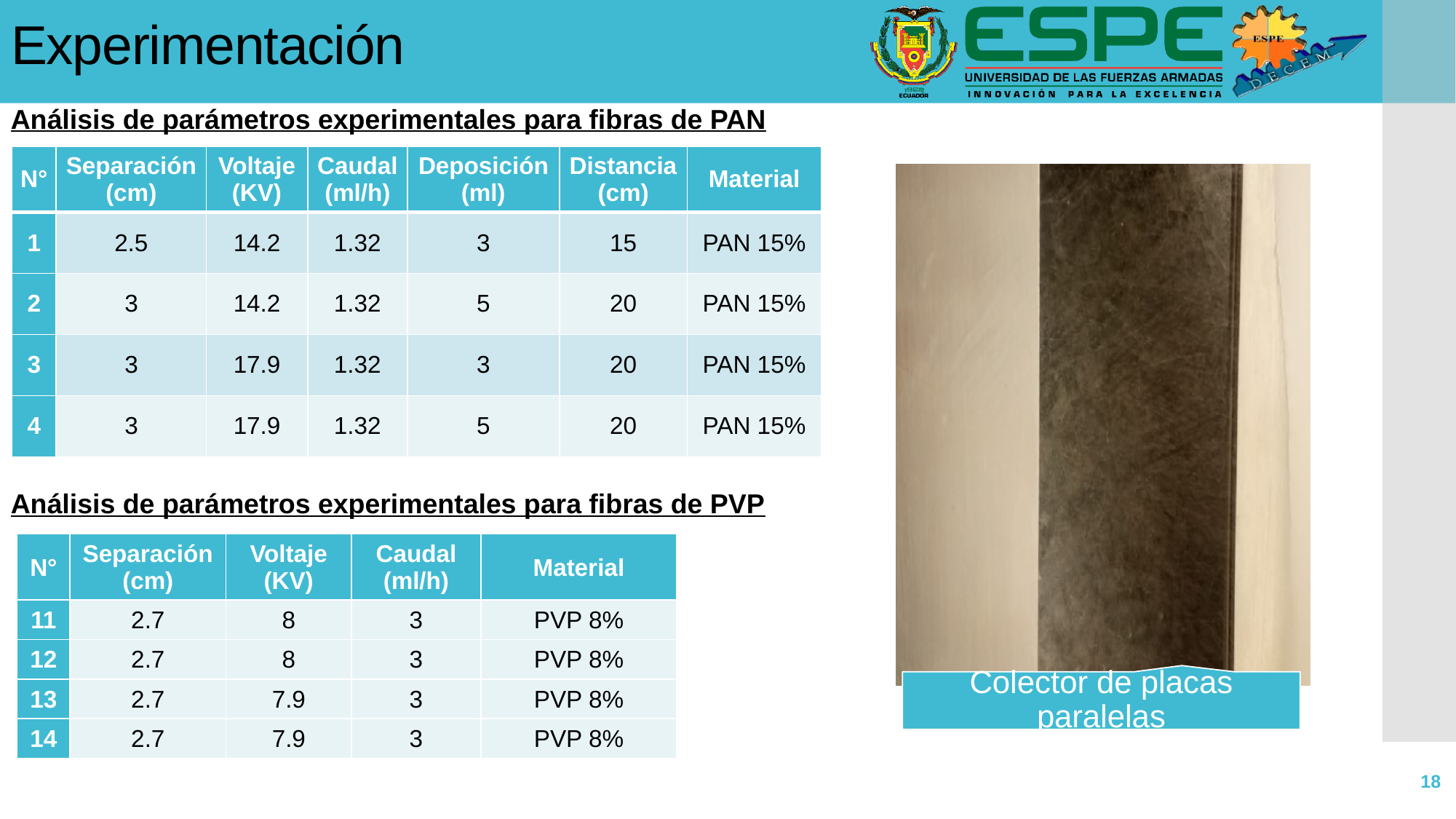

Experimentación
Análisis de parámetros experimentales para fibras de PAN
| N° | Separación (cm) | Voltaje (KV) | Caudal (ml/h) | Deposición (ml) | Distancia (cm) | Material |
| --- | --- | --- | --- | --- | --- | --- |
| 1 | 2.5 | 14.2 | 1.32 | 3 | 15 | PAN 15% |
| 2 | 3 | 14.2 | 1.32 | 5 | 20 | PAN 15% |
| 3 | 3 | 17.9 | 1.32 | 3 | 20 | PAN 15% |
| 4 | 3 | 17.9 | 1.32 | 5 | 20 | PAN 15% |
Colector de placas paralelas
Análisis de parámetros experimentales para fibras de PVP
| N° | Separación (cm) | Voltaje (KV) | Caudal (ml/h) | Material |
| --- | --- | --- | --- | --- |
| 11 | 2.7 | 8 | 3 | PVP 8% |
| 12 | 2.7 | 8 | 3 | PVP 8% |
| 13 | 2.7 | 7.9 | 3 | PVP 8% |
| 14 | 2.7 | 7.9 | 3 | PVP 8% |
18